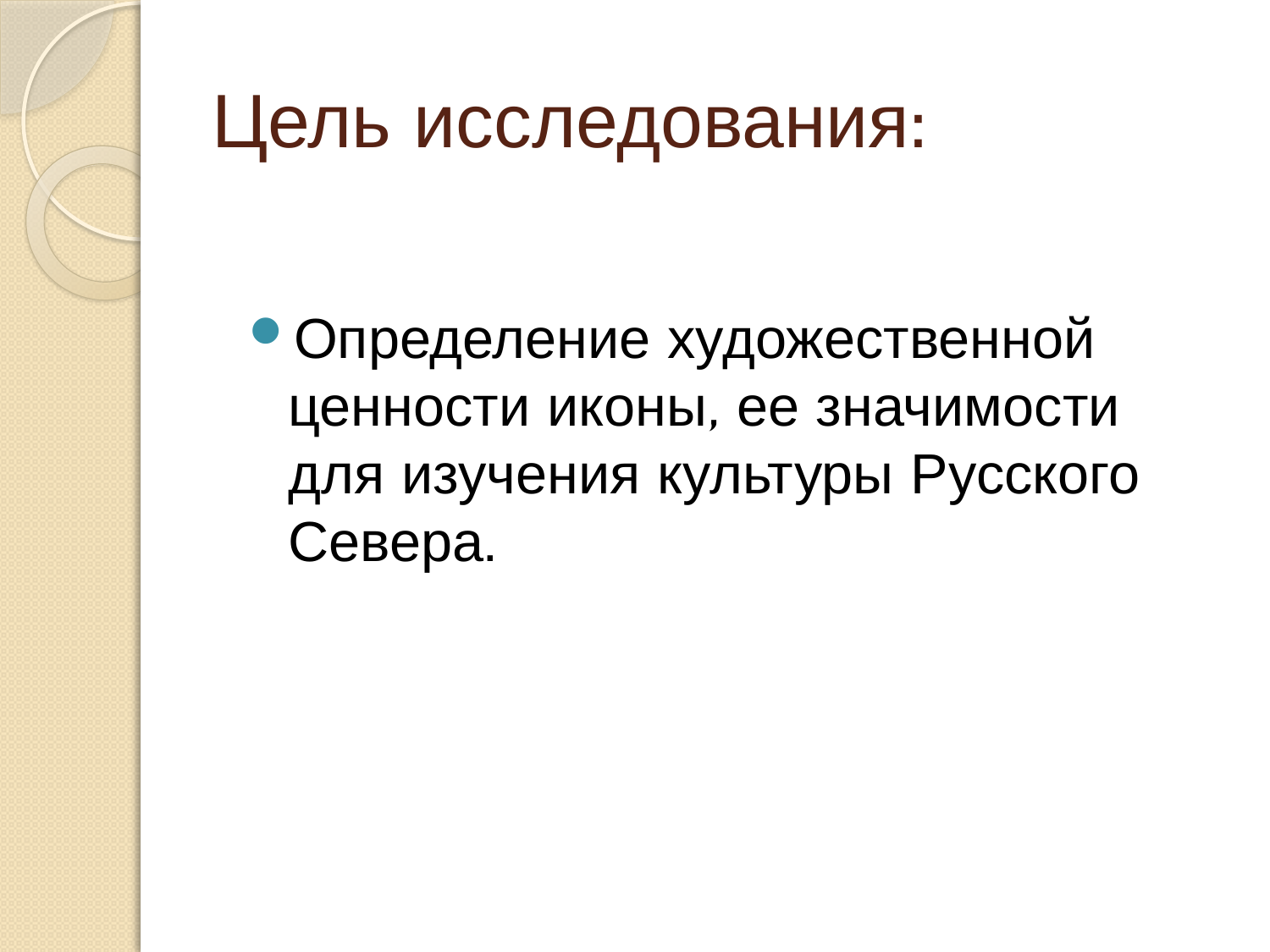

# Цель исследования:
Определение художественной ценности иконы, ее значимости для изучения культуры Русского Севера.